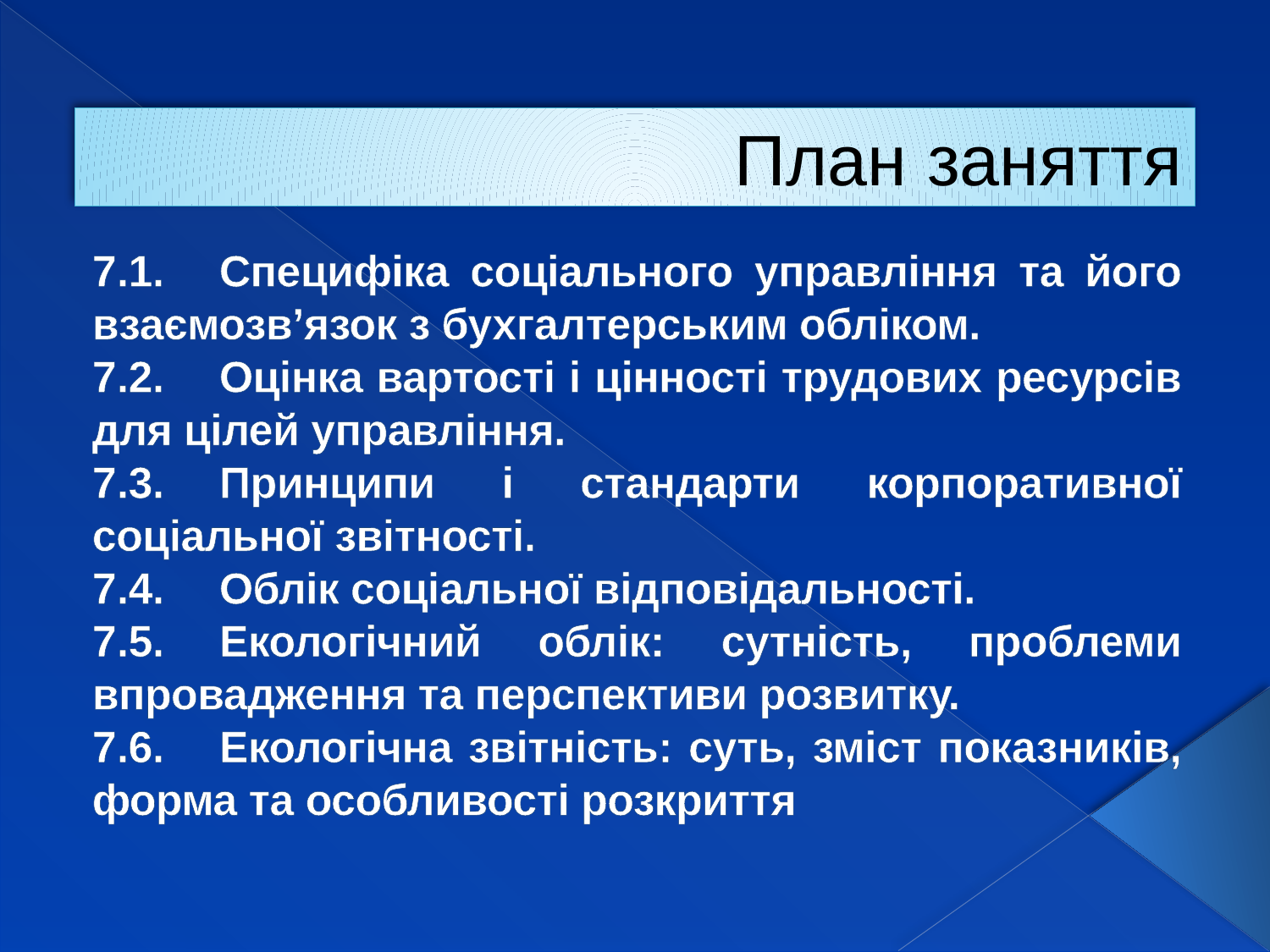

# План заняття
7.1.	Специфіка соціального управління та його взаємозв’язок з бухгалтерським обліком.
7.2.	Оцінка вартості і цінності трудових ресурсів для цілей управління.
7.3.	Принципи і стандарти корпоративної соціальної звітності.
7.4.	Облік соціальної відповідальності.
7.5.	Екологічний облік: сутність, проблеми впровадження та перспективи розвитку.
7.6.	Екологічна звітність: суть, зміст показників, форма та особливості розкриття